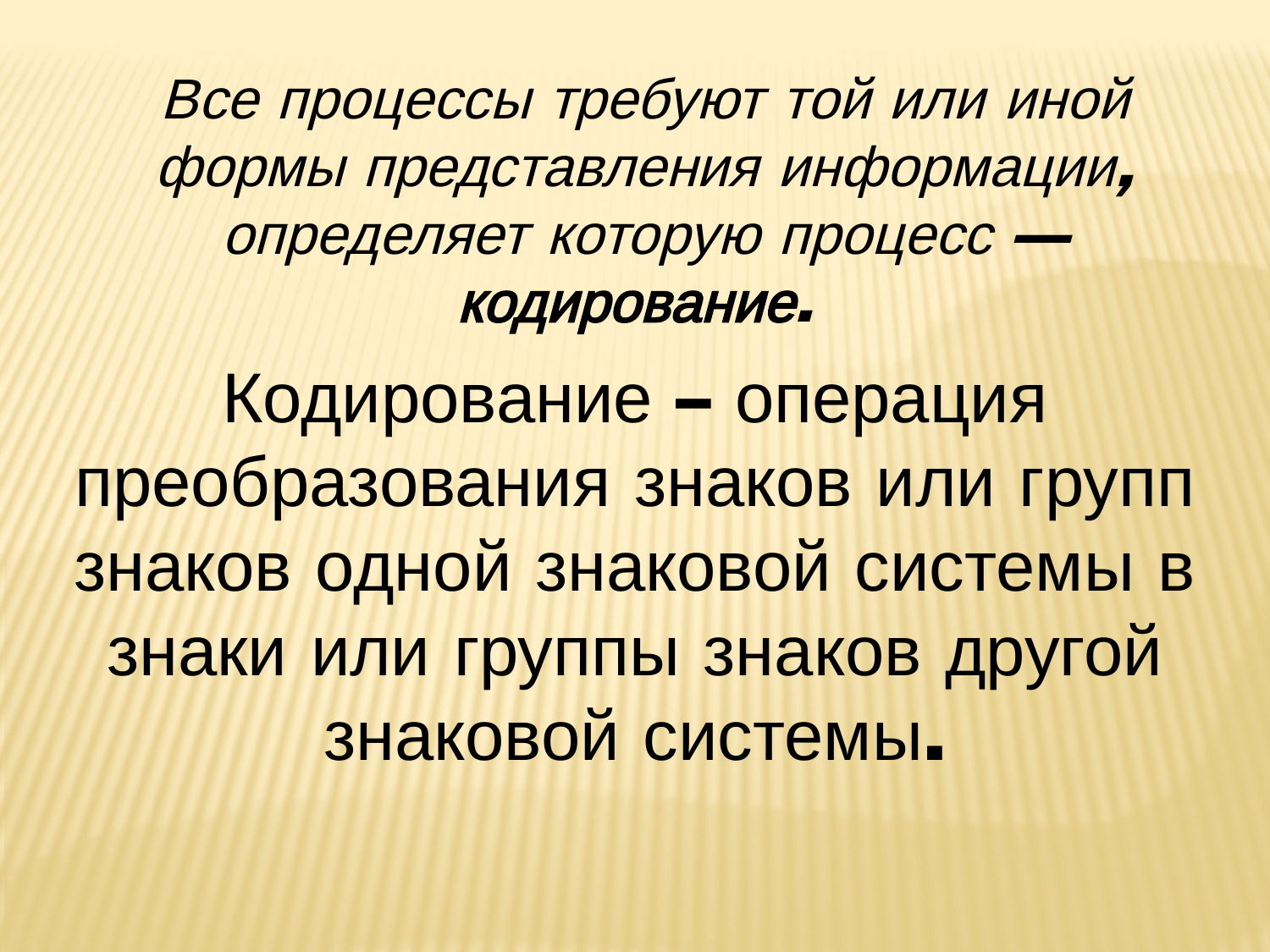

Все процессы требуют той или иной формы представления информации, определяет которую процесс — кодирование.
Кодирование – операция преобразования знаков или групп знаков одной знаковой системы в знаки или группы знаков другой знаковой системы.